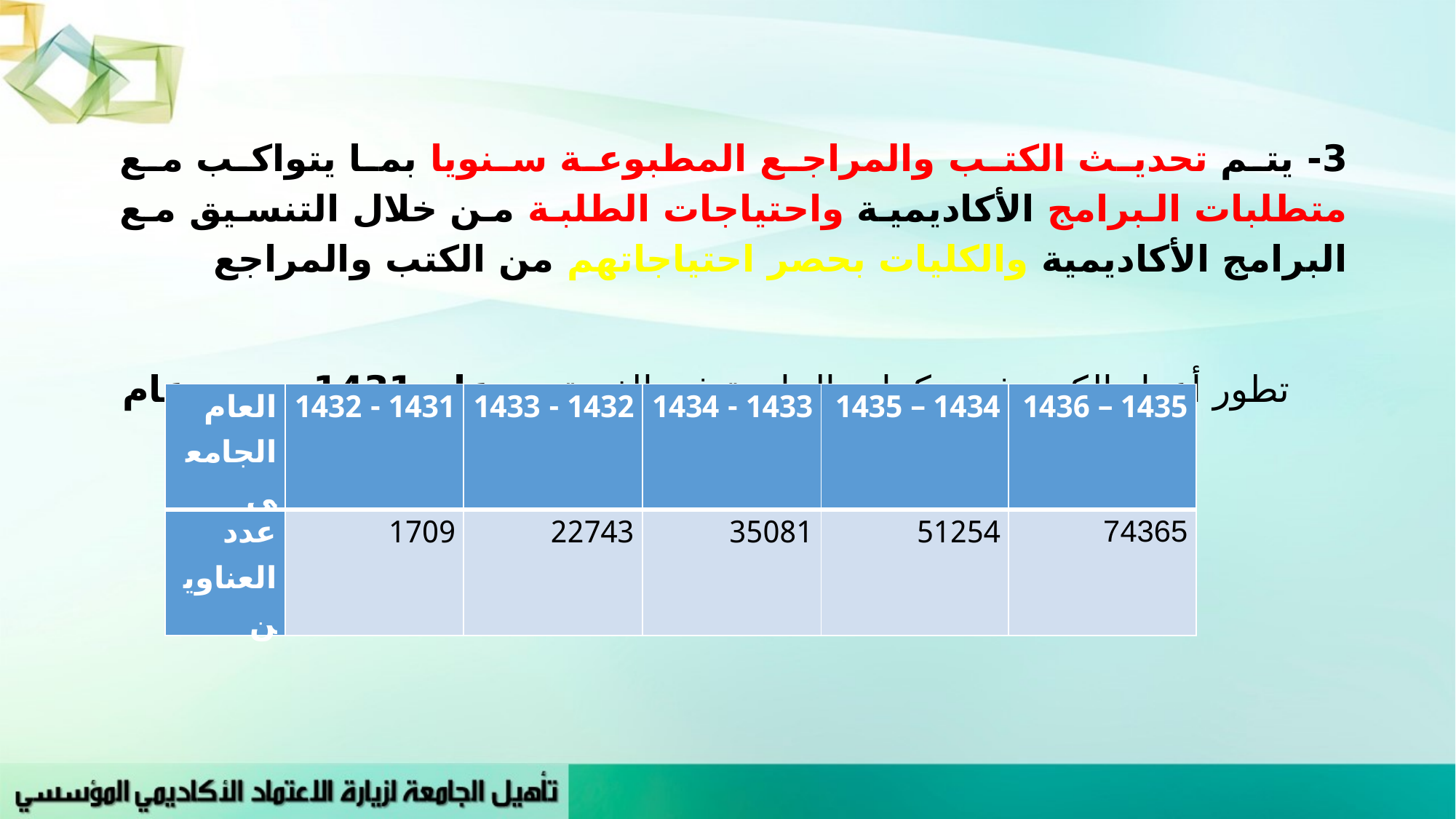

3- يتم تحديث الكتب والمراجع المطبوعة سنويا بما يتواكب مع متطلبات البرامج الأكاديمية واحتياجات الطلبة من خلال التنسيق مع البرامج الأكاديمية والكليات بحصر احتياجاتهم من الكتب والمراجع

تطور أعداد الكتب في مكتبات الجامعة في الفترة من عام 1431 وحتى عام 1435هـ

| العام الجامعي | 1431 - 1432 | 1432 - 1433 | 1433 - 1434 | 1434 – 1435 | 1435 – 1436 |
| --- | --- | --- | --- | --- | --- |
| عدد العناوين | 1709 | 22743 | 35081 | 51254 | 74365 |